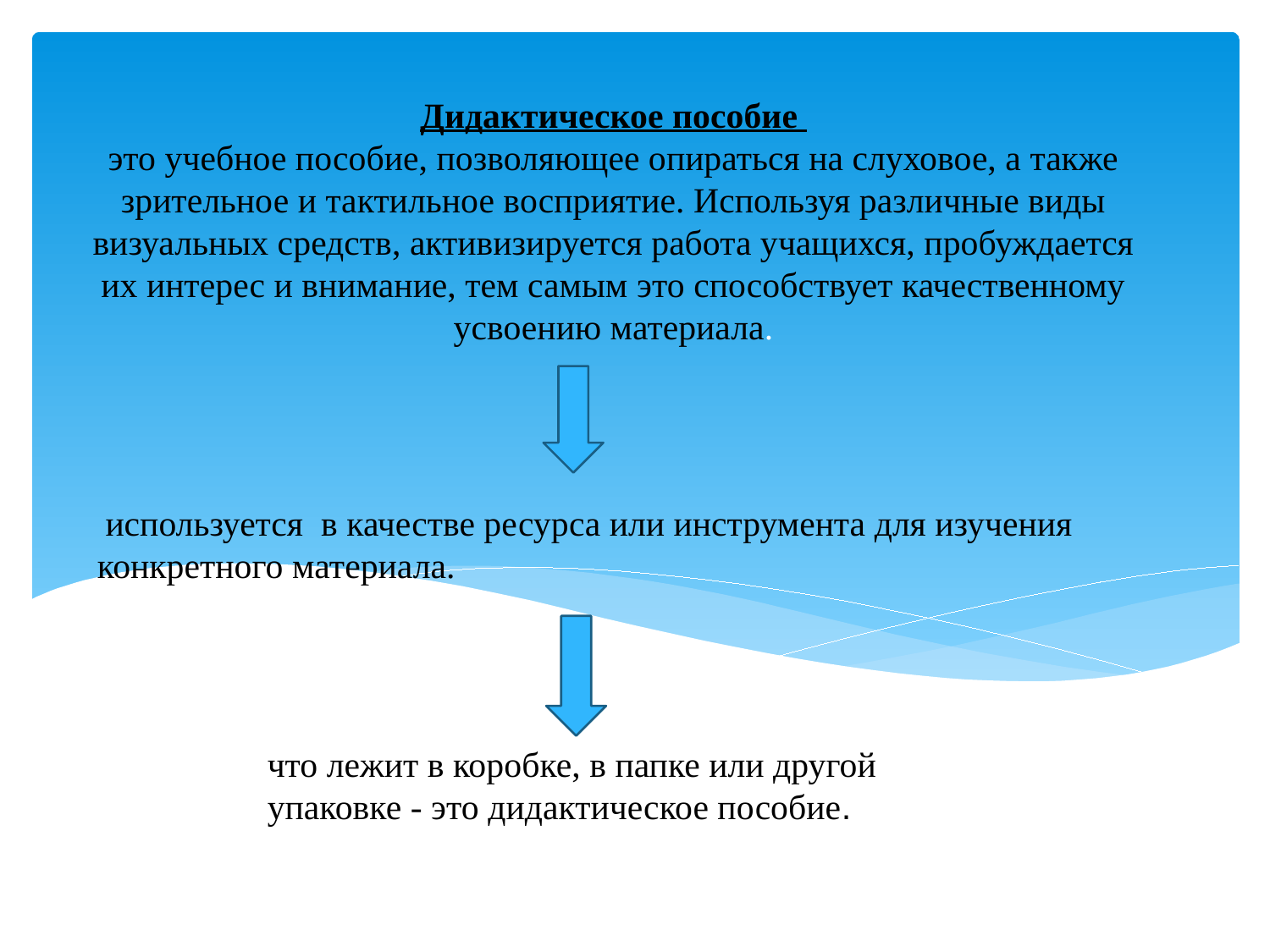

# Дидактическое пособие это учебное пособие, позволяющее опираться на слуховое, а также зрительное и тактильное восприятие. Используя различные виды визуальных средств, активизируется работа учащихся, пробуждается их интерес и внимание, тем самым это способствует качественному усвоению материала.

 используется  в качестве ресурса или инструмента для изучения конкретного материала.

что лежит в коробке, в папке или другой упаковке - это дидактическое пособие.